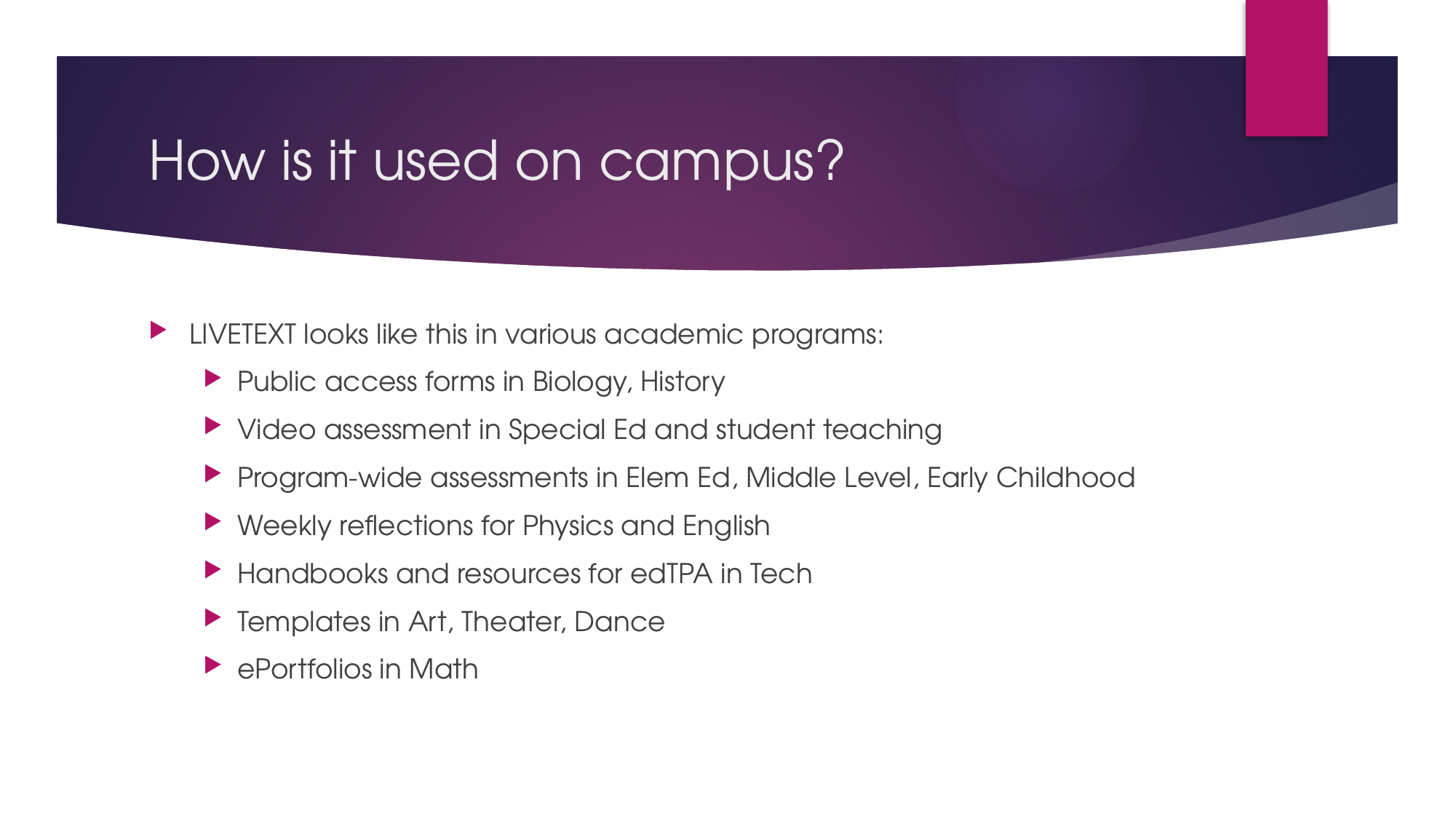

# How is it used on campus?
LIVETEXT looks like this in various academic programs:
Public access forms in Biology, History
Video assessment in Special Ed and student teaching
Program-wide assessments in Elem Ed, Middle Level, Early Childhood
Weekly reflections for Physics and English
Handbooks and resources for edTPA in Tech
Templates in Art, Theater, Dance
ePortfolios in Math